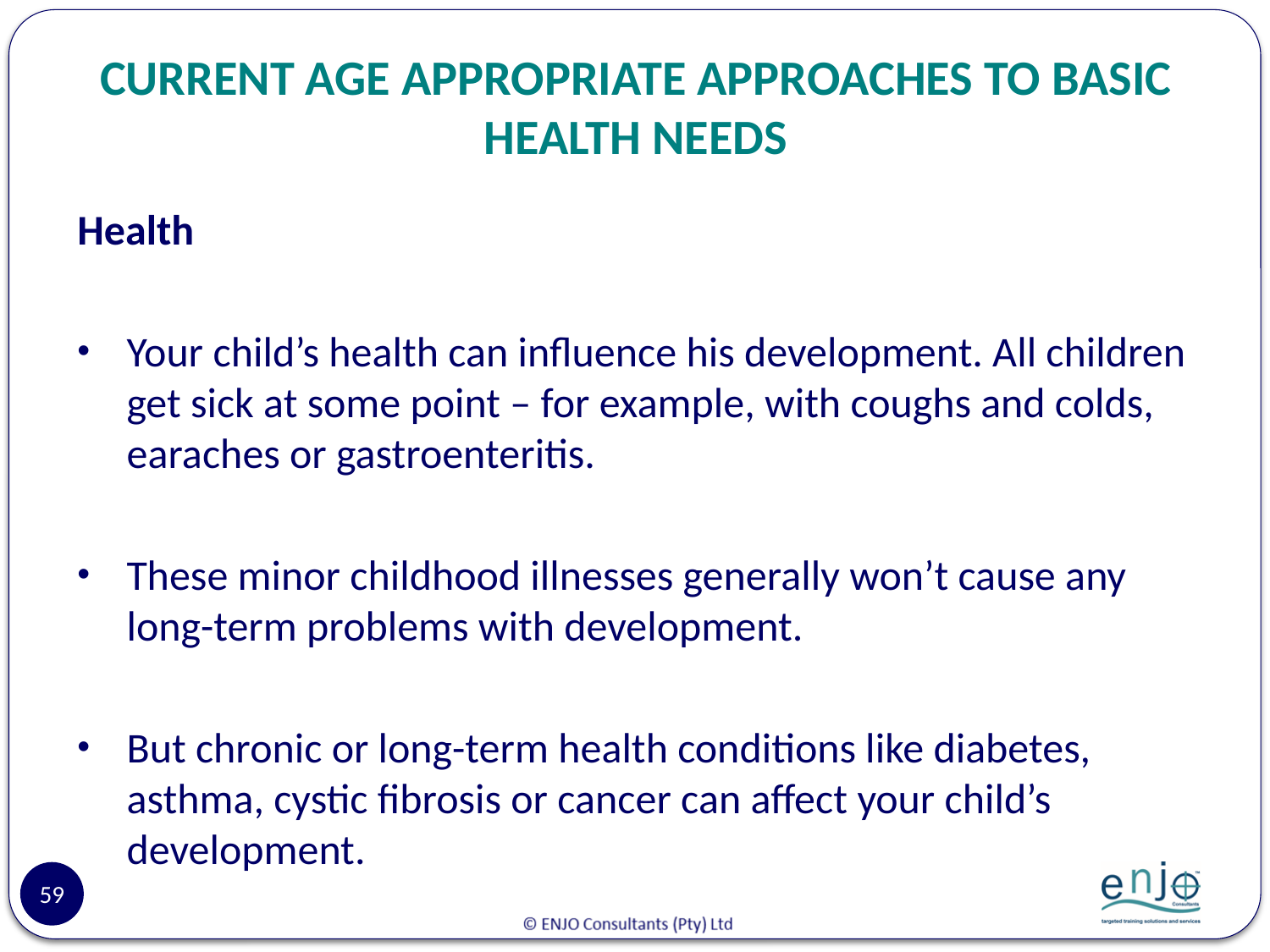

# CURRENT AGE APPROPRIATE APPROACHES TO BASIC HEALTH NEEDS
Health

Your child’s health can influence his development. All children get sick at some point – for example, with coughs and colds, earaches or gastroenteritis.

These minor childhood illnesses generally won’t cause any long-term problems with development.

But chronic or long-term health conditions like diabetes, asthma, cystic fibrosis or cancer can affect your child’s development.

59